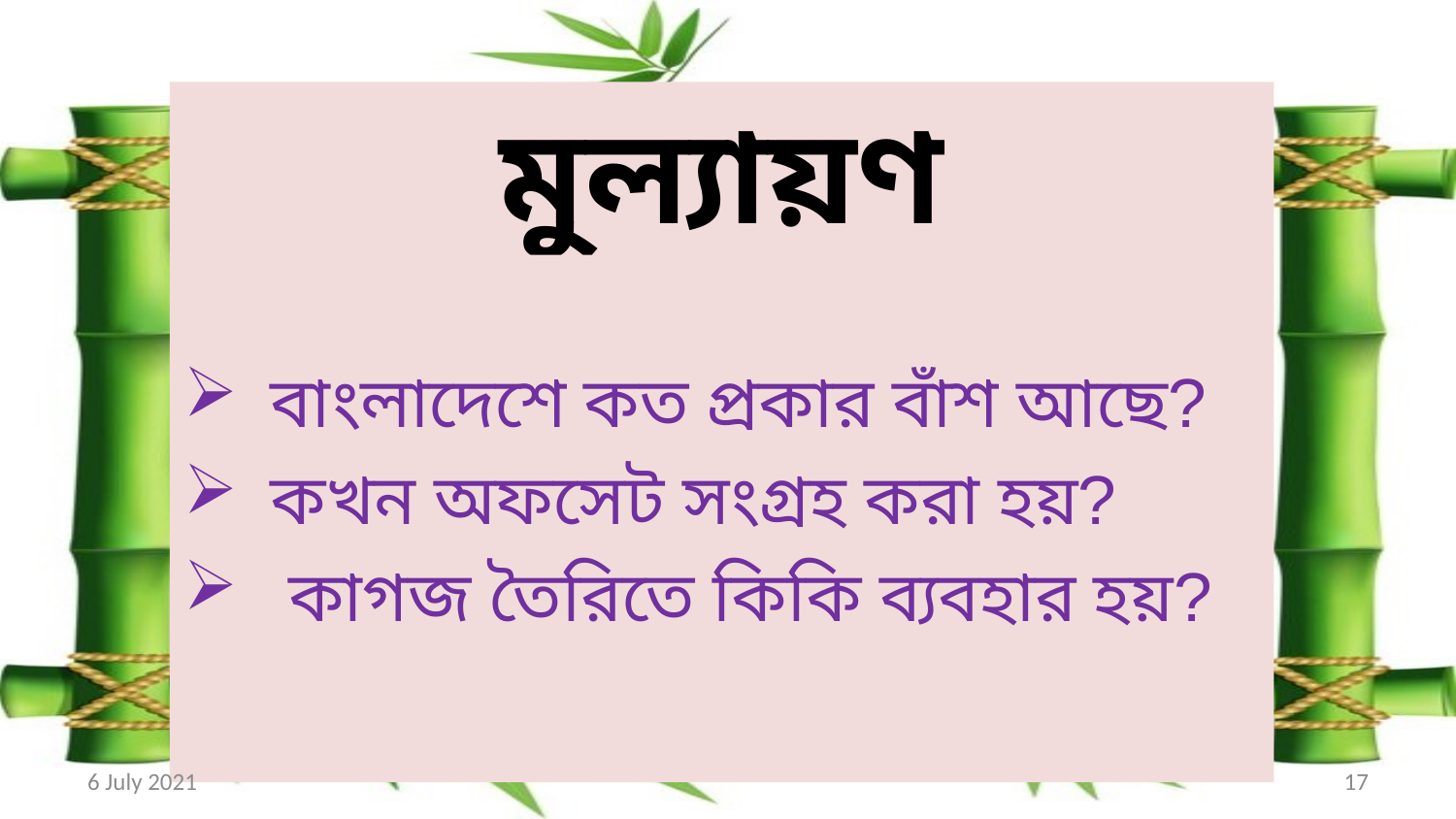

# মুল্যায়ণ

বাংলাদেশে কত প্রকার বাঁশ আছে?
কখন অফসেট সংগ্রহ করা হয়?
 কাগজ তৈরিতে কিকি ব্যবহার হয়?
6 July 2021
17